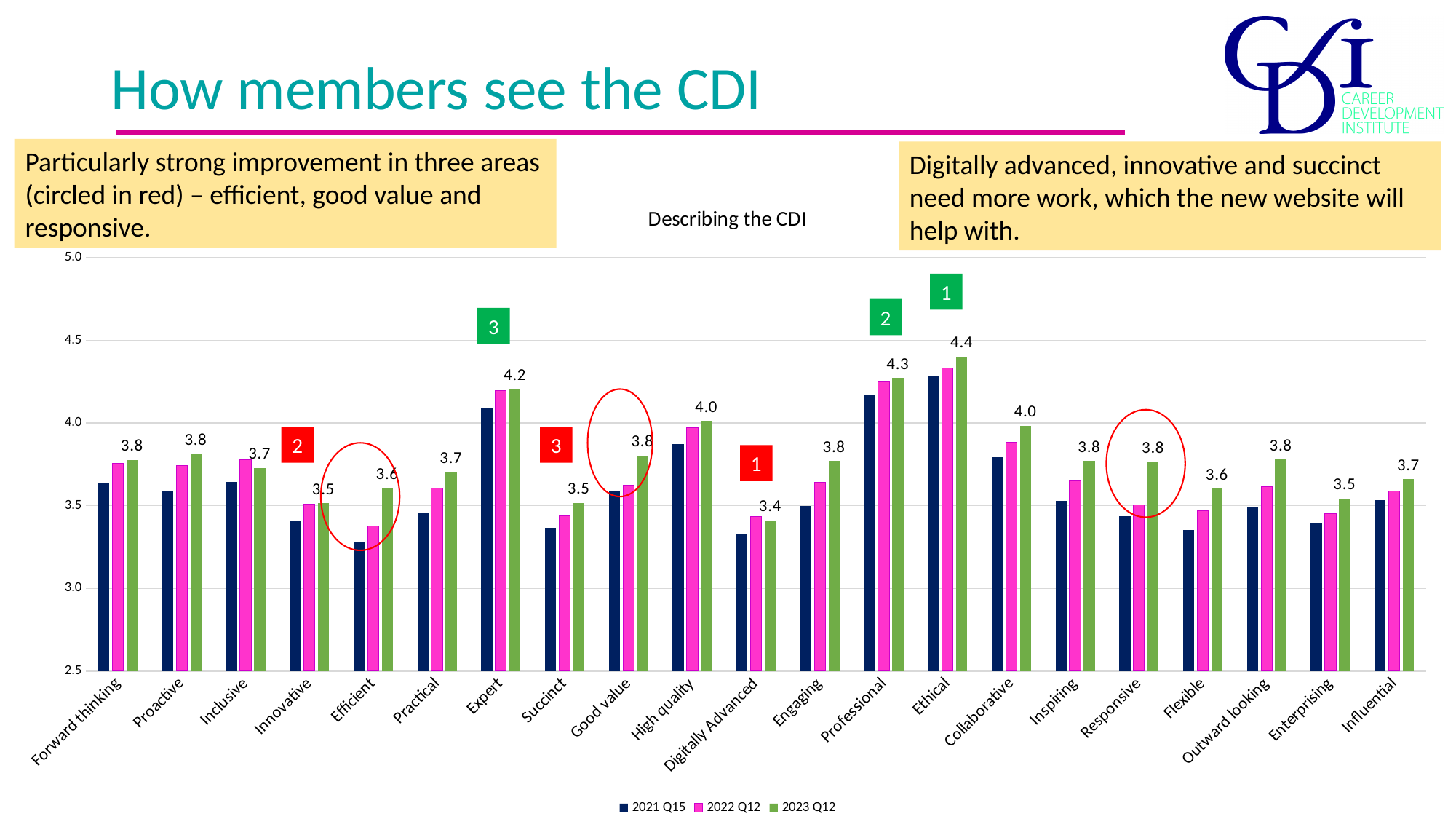

# How members see the CDI
Rated 1 to 5, where 5 = most positive
Particularly strong improvement in three areas (circled in red) – efficient, good value and responsive.
Digitally advanced, innovative and succinct need more work, which the new website will help with.

### Chart: Describing the CDI

| Category | 2021 Q15 | 2022 Q12 | 2023 Q12 |
|---|---|---|---|
| Forward thinking | 3.635265700483092 | 3.75531914893617 | 3.7781221877812223 |
| Proactive | 3.585542168674699 | 3.74468085106383 | 3.8152 |
| Inclusive | 3.644230769230769 | 3.776595744680851 | 3.7279272072792713 |
| Innovative | 3.4057971014492754 | 3.508896797153025 | 3.5144485551444853 |
| Efficient | 3.280871670702179 | 3.375886524822695 | 3.6041000000000003 |
| Practical | 3.4565217391304346 | 3.604982206405694 | 3.7035 |
| Expert | 4.094430992736077 | 4.194244604316546 | 4.205 |
| Succinct | 3.3680387409200967 | 3.4408602150537635 | 3.5168999999999997 |
| Good value | 3.593220338983051 | 3.6223021582733814 | 3.804180418041804 |
| High quality | 3.872289156626506 | 3.9715302491103204 | 4.0127 |
| Digitally Advanced | 3.3300970873786406 | 3.4336917562724016 | 3.4126412641264126 |
| Engaging | 3.49636803874092 | 3.6402877697841727 | 3.7698769876987703 |
| Professional | 4.169082125603865 | 4.25 | 4.2719000000000005 |
| Ethical | 4.288135593220339 | 4.332142857142857 | 4.401840184018402 |
| Collaborative | 3.7946859903381642 | 3.884892086330935 | 3.9831999999999996 |
| Inspiring | 3.530266343825666 | 3.652329749103943 | 3.7706999999999997 |
| Responsive | 3.436893203883495 | 3.5053763440860215 | 3.7656000000000005 |
| Flexible | 3.3552311435523112 | 3.4695340501792113 | 3.602379524095181 |
| Outward looking | 3.4927184466019416 | 3.6142857142857143 | 3.7782999999999998 |
| Enterprising | 3.394160583941606 | 3.4528985507246377 | 3.5443000000000002 |
| Influential | 3.532687651331719 | 3.587813620071685 | 3.6598 |
1
2
3

2
3

1